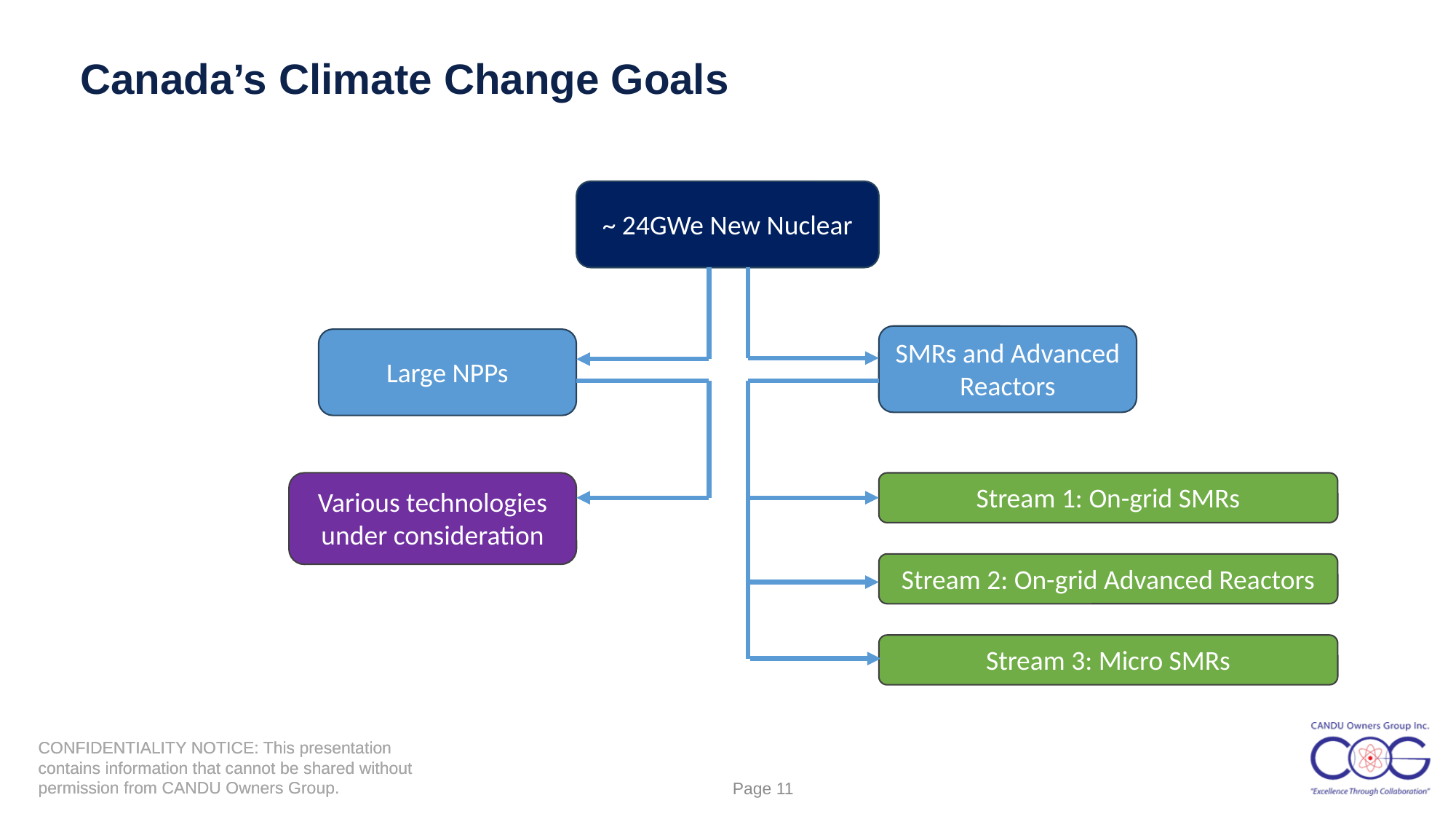

Canada’s Climate Change Goals
~ 24GWe New Nuclear
SMRs and Advanced Reactors
Large NPPs
Various technologies under consideration
Stream 1: On-grid SMRs
Stream 2: On-grid Advanced Reactors
Stream 3: Micro SMRs
Page 11